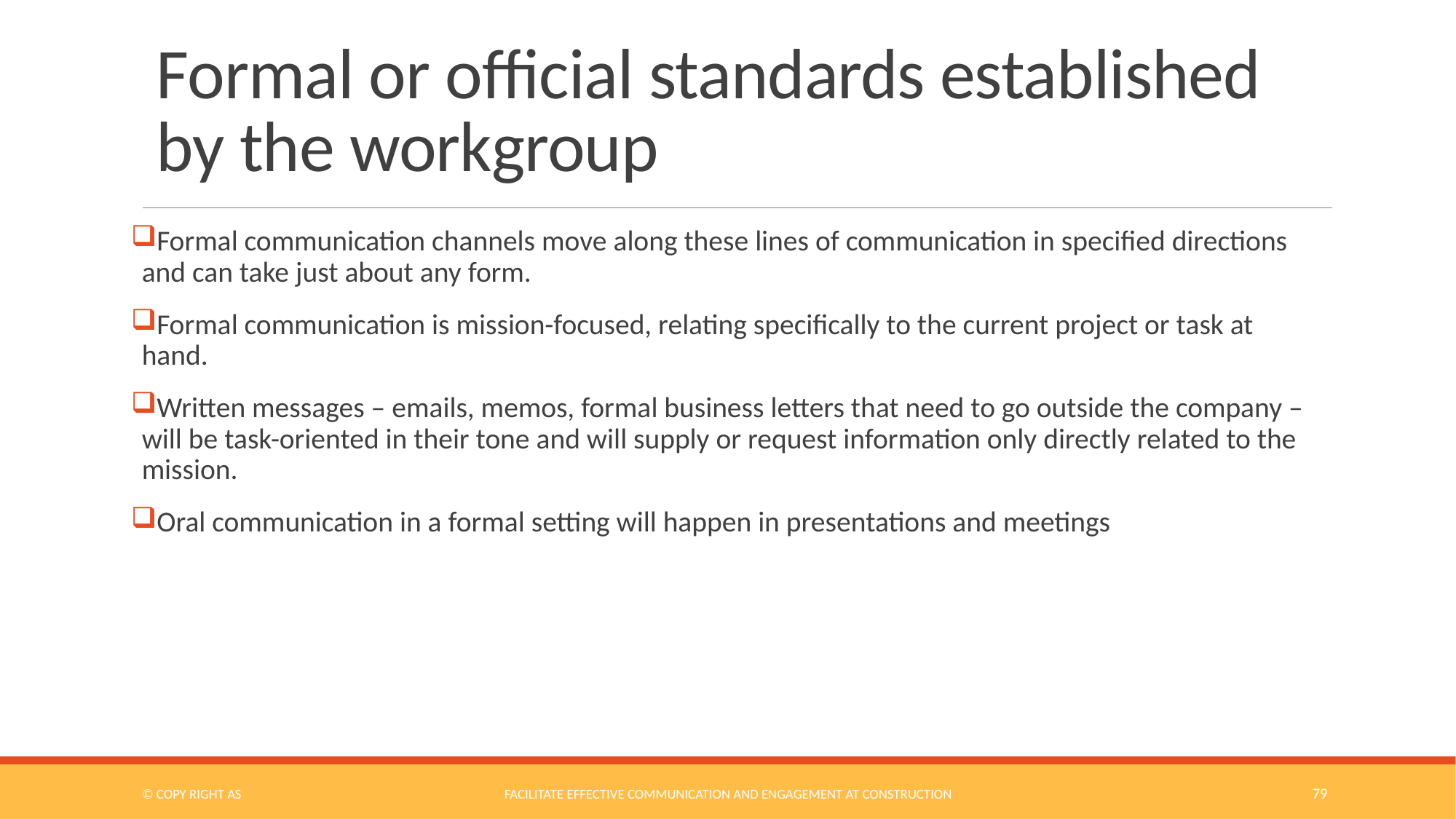

# Formal or official standards established by the workgroup
Formal communication channels move along these lines of communication in specified directions and can take just about any form.
Formal communication is mission-focused, relating specifically to the current project or task at hand.
Written messages – emails, memos, formal business letters that need to go outside the company – will be task-oriented in their tone and will supply or request information only directly related to the mission.
Oral communication in a formal setting will happen in presentations and meetings

© COPY RIGHT AS
Facilitate Effective Communication and Engagement at Construction
79